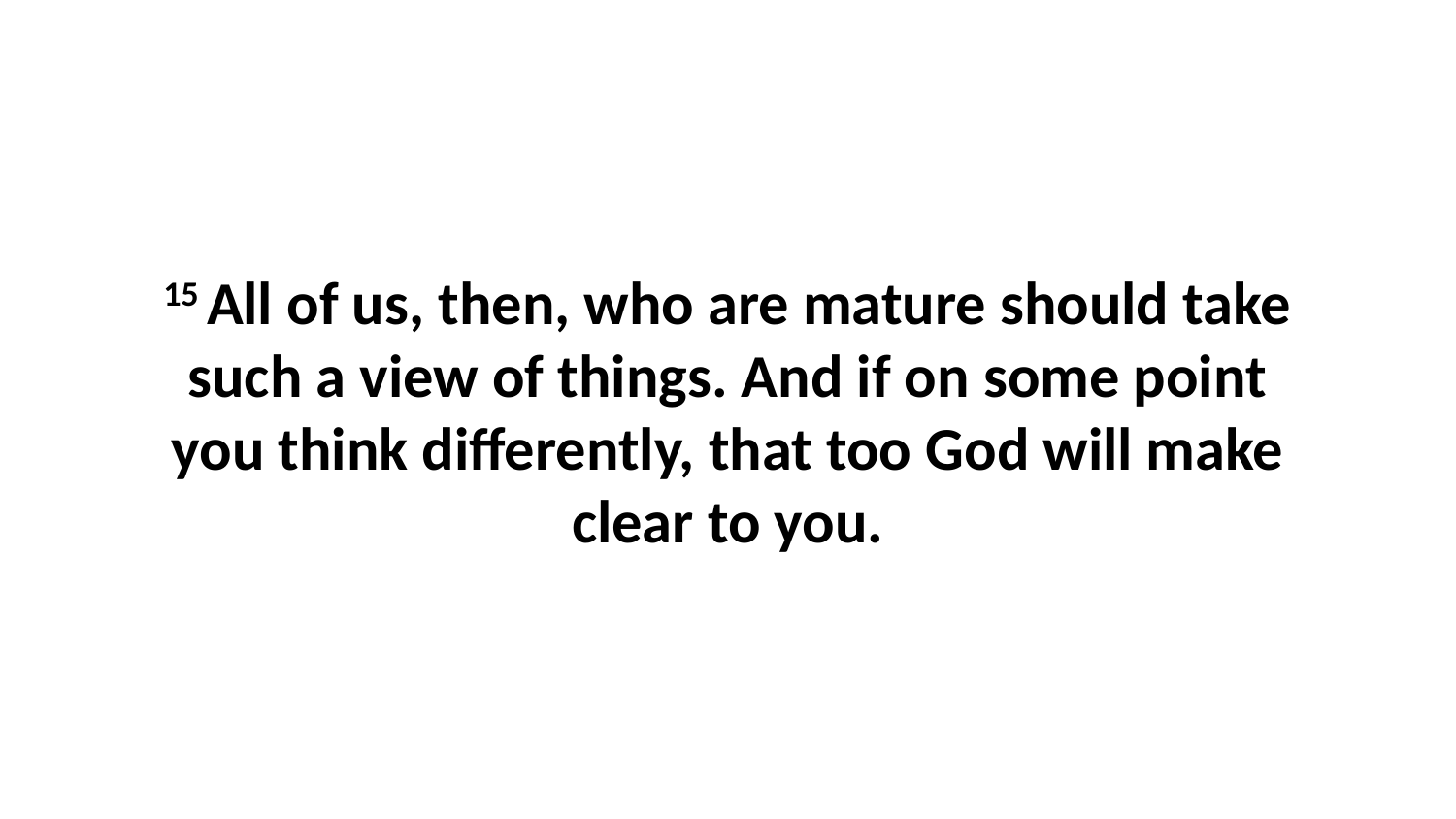

15 All of us, then, who are mature should take such a view of things. And if on some point you think differently, that too God will make clear to you.